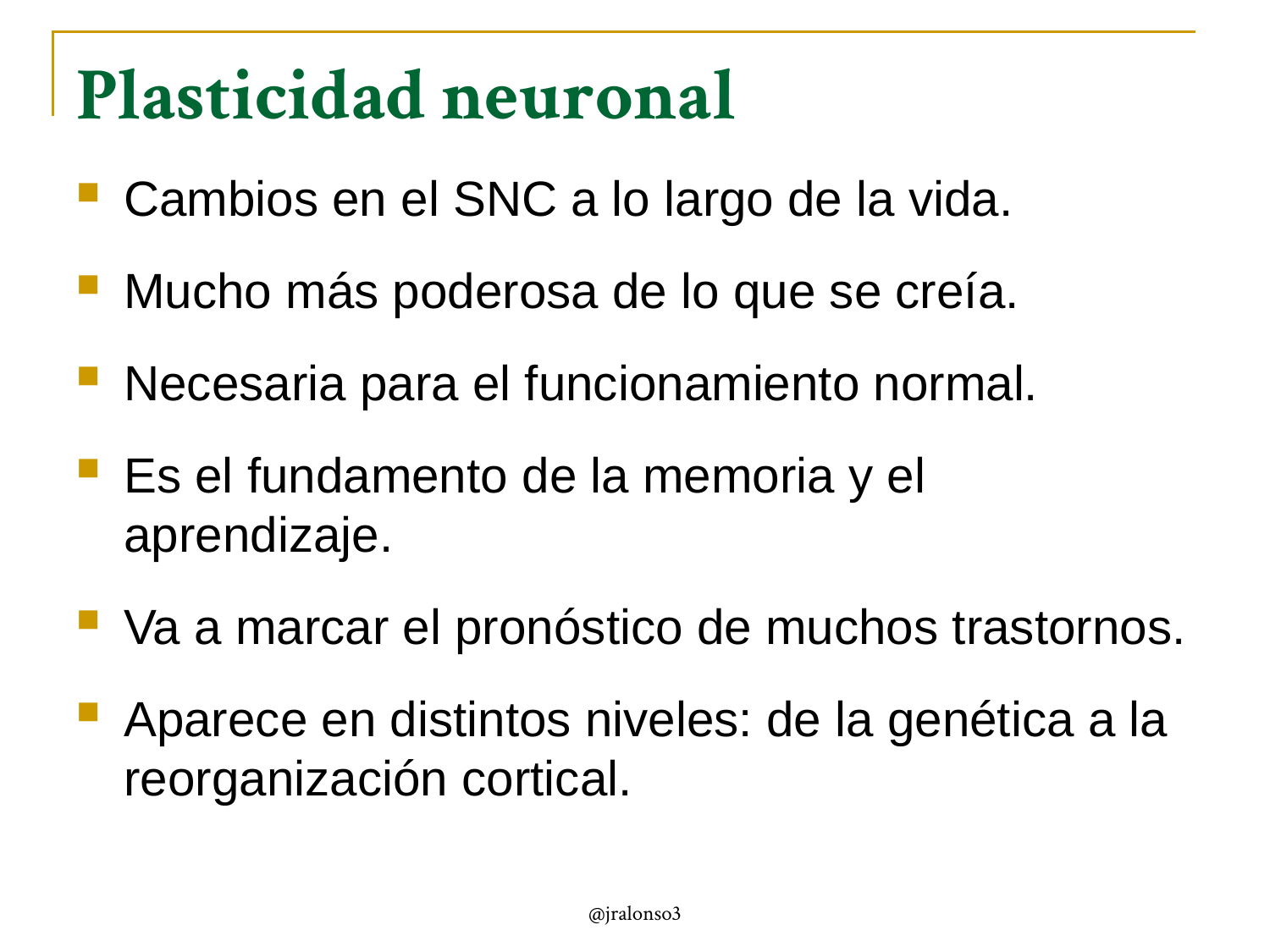

# Plasticidad neuronal
Cambios en el SNC a lo largo de la vida.
Mucho más poderosa de lo que se creía.
Necesaria para el funcionamiento normal.
Es el fundamento de la memoria y el aprendizaje.
Va a marcar el pronóstico de muchos trastornos.
Aparece en distintos niveles: de la genética a la reorganización cortical.
@jralonso3